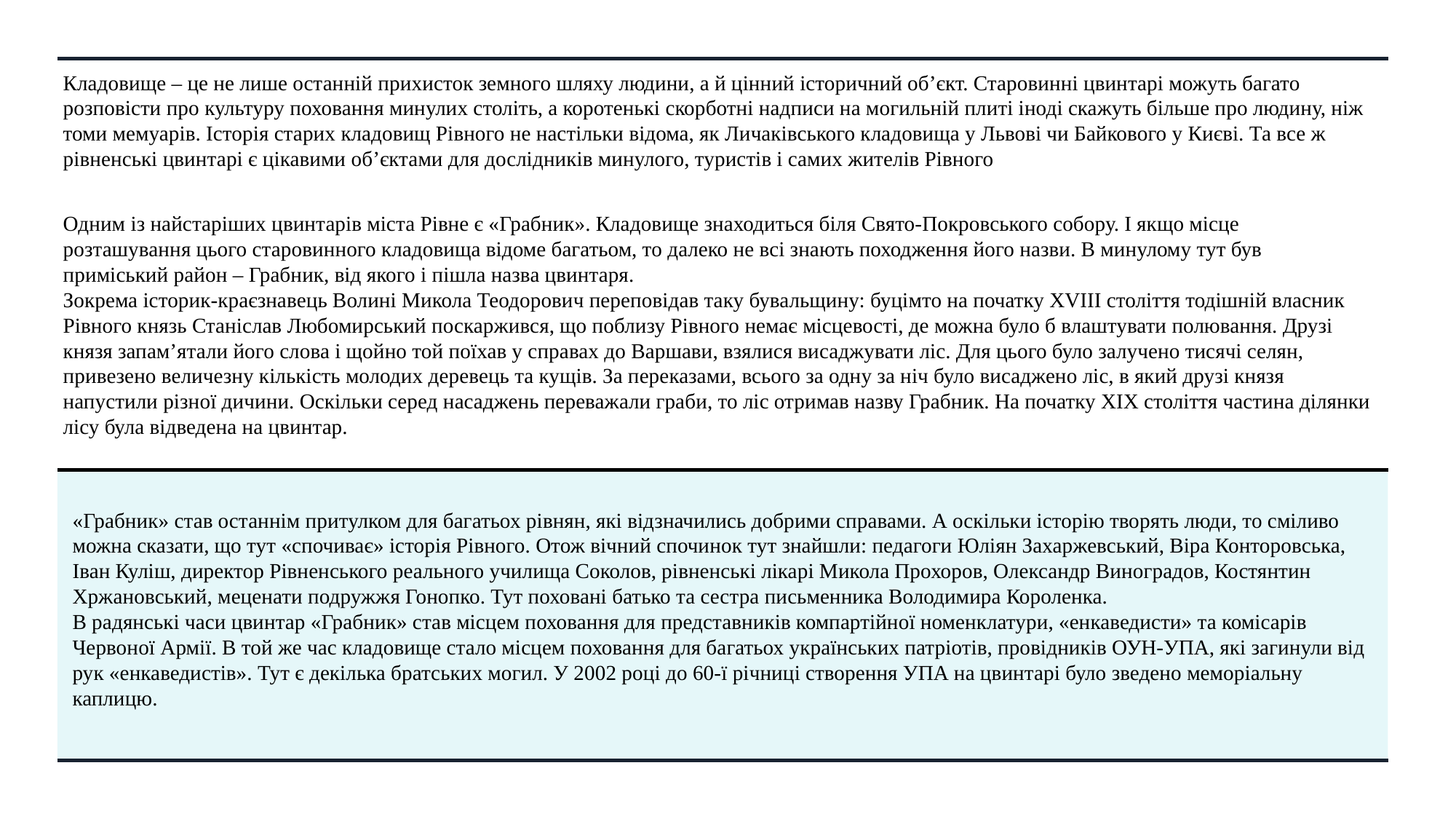

# Кладовище – це не лише останній прихисток земного шляху людини, а й цінний історичний об’єкт. Старовинні цвинтарі можуть багато розповісти про культуру поховання минулих століть, а коротенькі скорботні надписи на могильній плиті іноді скажуть більше про людину, ніж томи мемуарів. Історія старих кладовищ Рівного не настільки відома, як Личаківського кладовища у Львові чи Байкового у Києві. Та все ж рівненські цвинтарі є цікавими об’єктами для дослідників минулого, туристів і самих жителів Рівного
Одним із найстаріших цвинтарів міста Рівне є «Грабник». Кладовище знаходиться біля Свято-Покровського собору. І якщо місце розташування цього старовинного кладовища відоме багатьом, то далеко не всі знають походження його назви. В минулому тут був приміський район – Грабник, від якого і пішла назва цвинтаря.
Зокрема історик-краєзнавець Волині Микола Теодорович переповідав таку бувальщину: буцімто на початку XVIII століття тодішній власник Рівного князь Станіслав Любомирський поскаржився, що поблизу Рівного немає місцевості, де можна було б влаштувати полювання. Друзі князя запам’ятали його слова і щойно той поїхав у справах до Варшави, взялися висаджувати ліс. Для цього було залучено тисячі селян, привезено величезну кількість молодих деревець та кущів. За переказами, всього за одну за ніч було висаджено ліс, в який друзі князя напустили різної дичини. Оскільки серед насаджень переважали граби, то ліс отримав назву Грабник. На початку XIX століття частина ділянки лісу була відведена на цвинтар.
«Грабник» став останнім притулком для багатьох рівнян, які відзначились добрими справами. А оскільки історію творять люди, то сміливо можна сказати, що тут «спочиває» історія Рівного. Отож вічний спочинок тут знайшли: педагоги Юліян Захаржевський, Віра Конторовська, Іван Куліш, директор Рівненського реального училища Соколов, рівненські лікарі Микола Прохоров, Олександр Виноградов, Костянтин Хржановський, меценати подружжя Гонопко. Тут поховані батько та сестра письменника Володимира Короленка.
В радянські часи цвинтар «Грабник» став місцем поховання для представників компартійної номенклатури, «енкаведисти» та комісарів Червоної Армії. В той же час кладовище стало місцем поховання для багатьох українських патріотів, провідників ОУН-УПА, які загинули від рук «енкаведистів». Тут є декілька братських могил. У 2002 році до 60-ї річниці створення УПА на цвинтарі було зведено меморіальну каплицю.